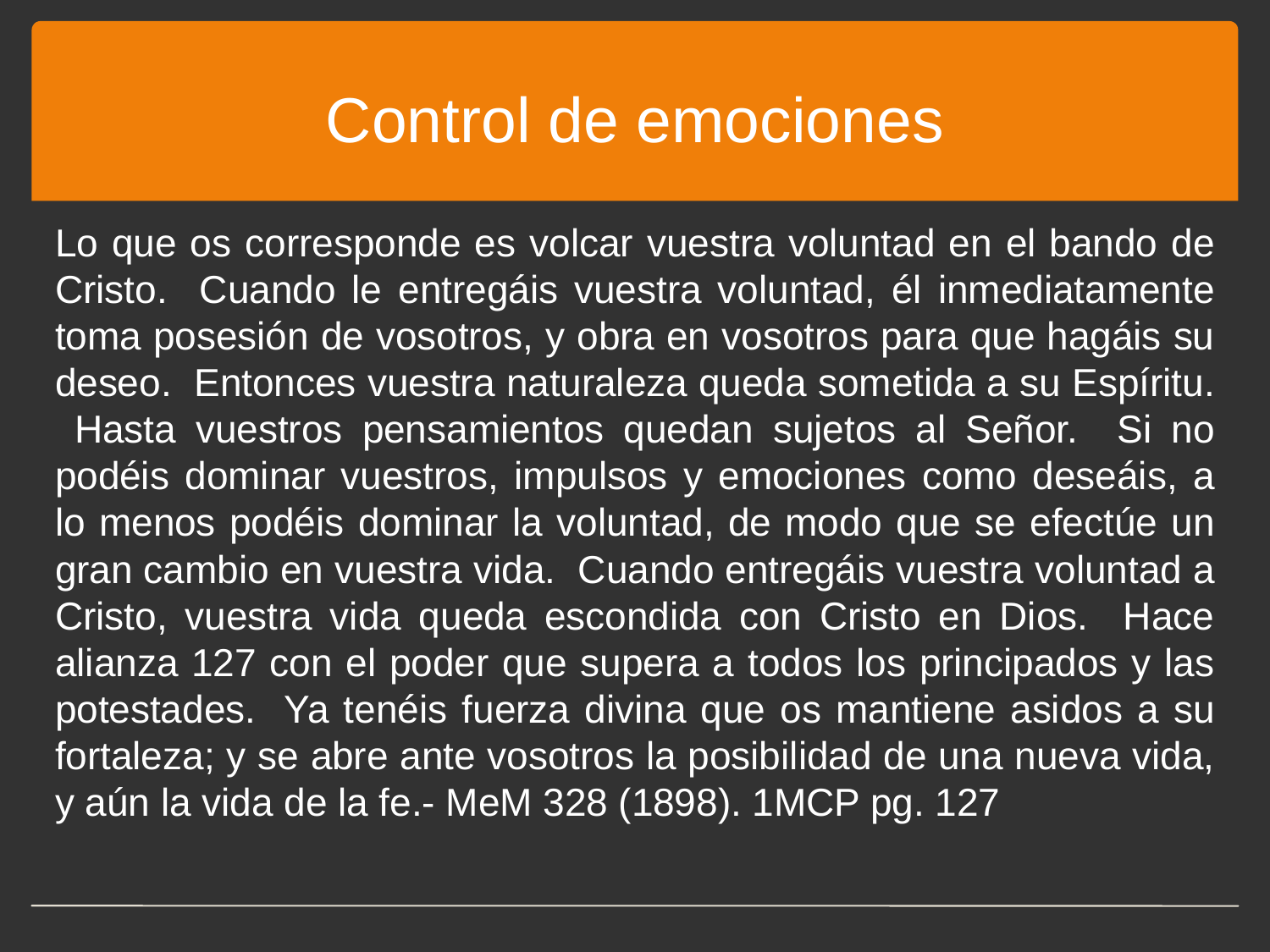

# Control de emociones
Lo que os corresponde es volcar vuestra voluntad en el bando de Cristo.  Cuando le entregáis vuestra voluntad, él inmediatamente toma posesión de vosotros, y obra en vosotros para que hagáis su deseo.  Entonces vuestra naturaleza queda sometida a su Espíritu.  Hasta vuestros pensamientos quedan sujetos al Señor.  Si no podéis dominar vuestros, impulsos y emociones como deseáis, a lo menos podéis dominar la voluntad, de modo que se efectúe un gran cambio en vuestra vida.  Cuando entregáis vuestra voluntad a Cristo, vuestra vida queda escondida con Cristo en Dios.  Hace alianza 127 con el poder que supera a todos los principados y las potestades.  Ya tenéis fuerza divina que os mantiene asidos a su fortaleza; y se abre ante vosotros la posibilidad de una nueva vida, y aún la vida de la fe.- MeM 328 (1898). 1MCP pg. 127